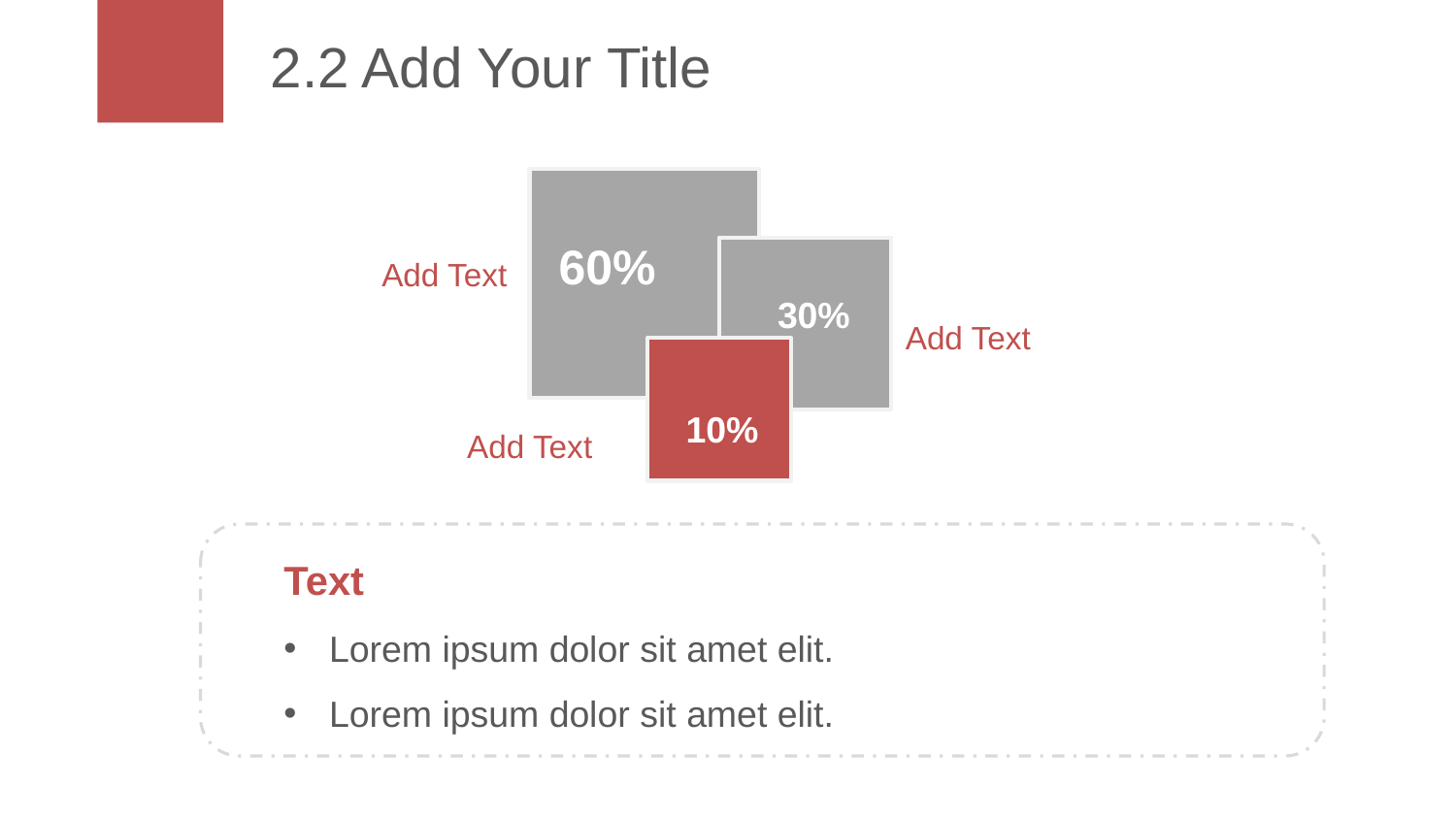

# 2.2 Add Your Title

Add Text
60%

30%
Add Text

10%
Add Text

Text
Lorem ipsum dolor sit amet elit.
Lorem ipsum dolor sit amet elit.